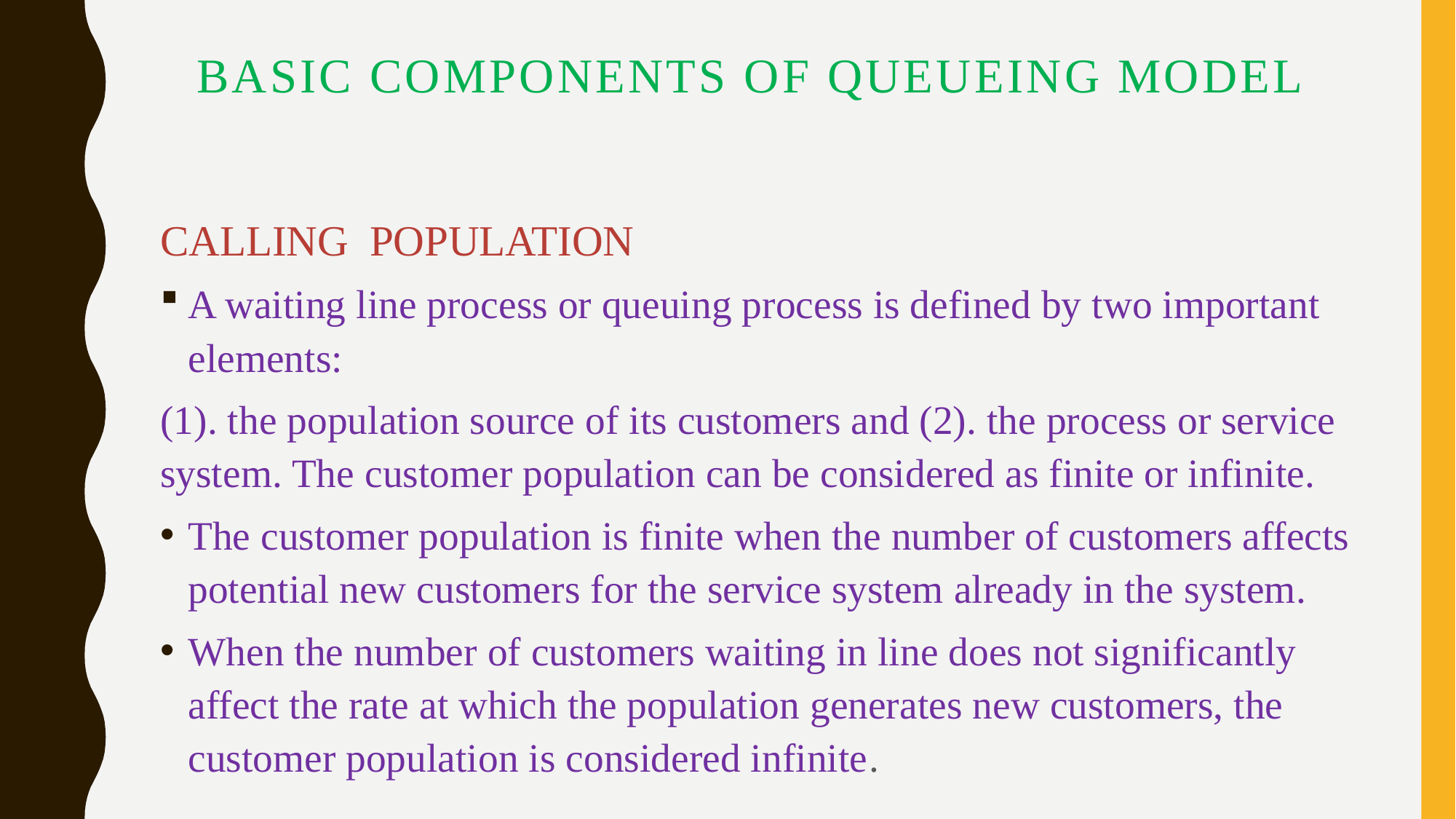

# Basic components of queueing model
CALLING  POPULATION
A waiting line process or queuing process is defined by two important elements:
(1). the population source of its customers and (2). the process or service system. The customer population can be considered as finite or infinite.
The customer population is finite when the number of customers affects potential new customers for the service system already in the system.
When the number of customers waiting in line does not significantly affect the rate at which the population generates new customers, the customer population is considered infinite.